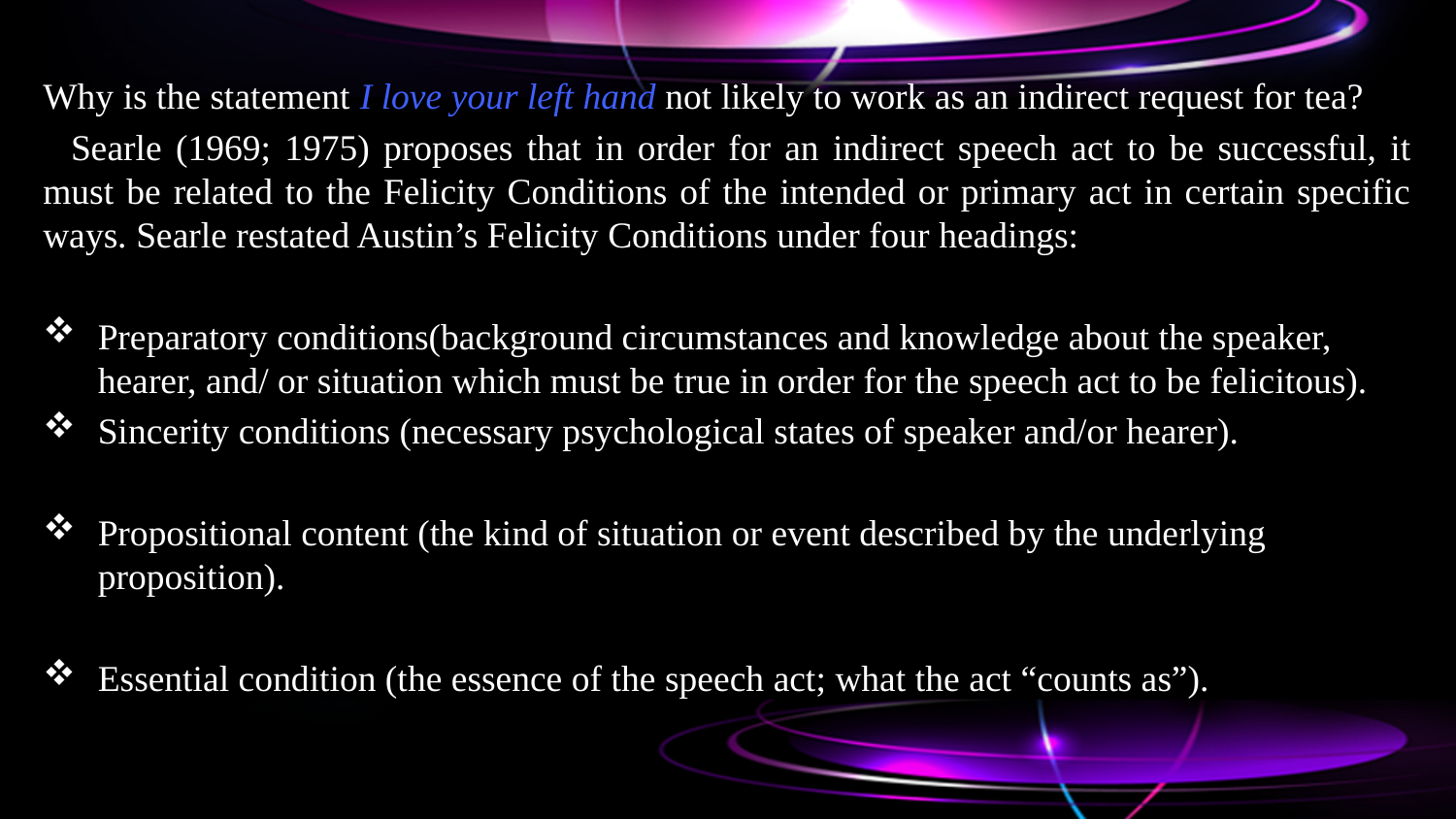

Why is the statement I love your left hand not likely to work as an indirect request for tea?
  Searle (1969; 1975) proposes that in order for an indirect speech act to be successful, it must be related to the Felicity Conditions of the intended or primary act in certain specific ways. Searle restated Austin’s Felicity Conditions under four headings:

Preparatory conditions(background circumstances and knowledge about the speaker, hearer, and/ or situation which must be true in order for the speech act to be felicitous).
Sincerity conditions (necessary psychological states of speaker and/or hearer).

Propositional content (the kind of situation or event described by the underlying proposition).

Essential condition (the essence of the speech act; what the act “counts as”).